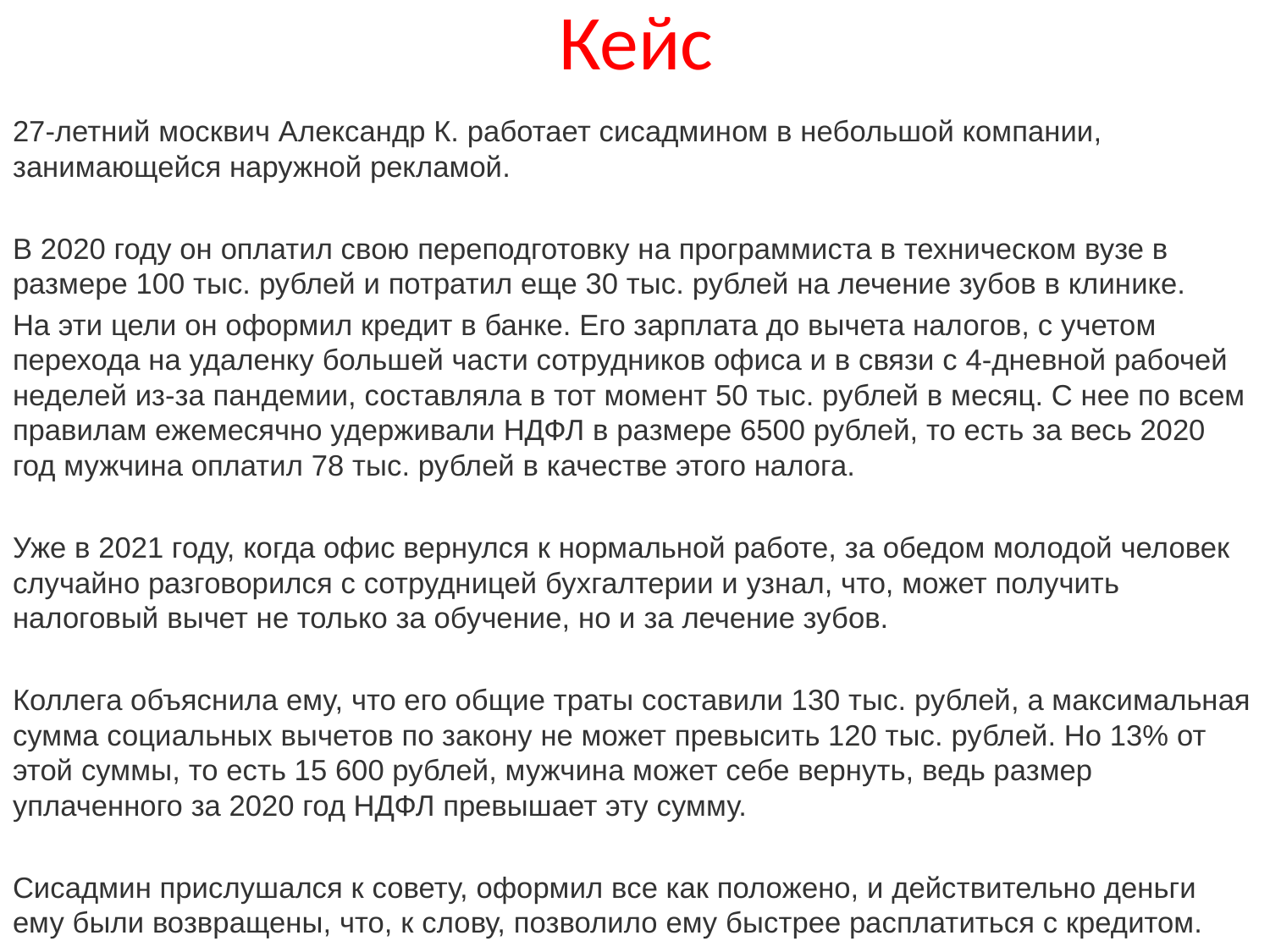

# Кейс
27-летний москвич Александр К. работает сисадмином в небольшой компании, занимающейся наружной рекламой.

В 2020 году он оплатил свою переподготовку на программиста в техническом вузе в размере 100 тыс. рублей и потратил еще 30 тыс. рублей на лечение зубов в клинике.
На эти цели он оформил кредит в банке. Его зарплата до вычета налогов, с учетом перехода на удаленку большей части сотрудников офиса и в связи с 4-дневной рабочей неделей из-за пандемии, составляла в тот момент 50 тыс. рублей в месяц. С нее по всем правилам ежемесячно удерживали НДФЛ в размере 6500 рублей, то есть за весь 2020 год мужчина оплатил 78 тыс. рублей в качестве этого налога.

Уже в 2021 году, когда офис вернулся к нормальной работе, за обедом молодой человек случайно разговорился с сотрудницей бухгалтерии и узнал, что, может получить налоговый вычет не только за обучение, но и за лечение зубов.

Коллега объяснила ему, что его общие траты составили 130 тыс. рублей, а максимальная сумма социальных вычетов по закону не может превысить 120 тыс. рублей. Но 13% от этой суммы, то есть 15 600 рублей, мужчина может себе вернуть, ведь размер уплаченного за 2020 год НДФЛ превышает эту сумму.

Сисадмин прислушался к совету, оформил все как положено, и действительно деньги ему были возвращены, что, к слову, позволило ему быстрее расплатиться с кредитом.